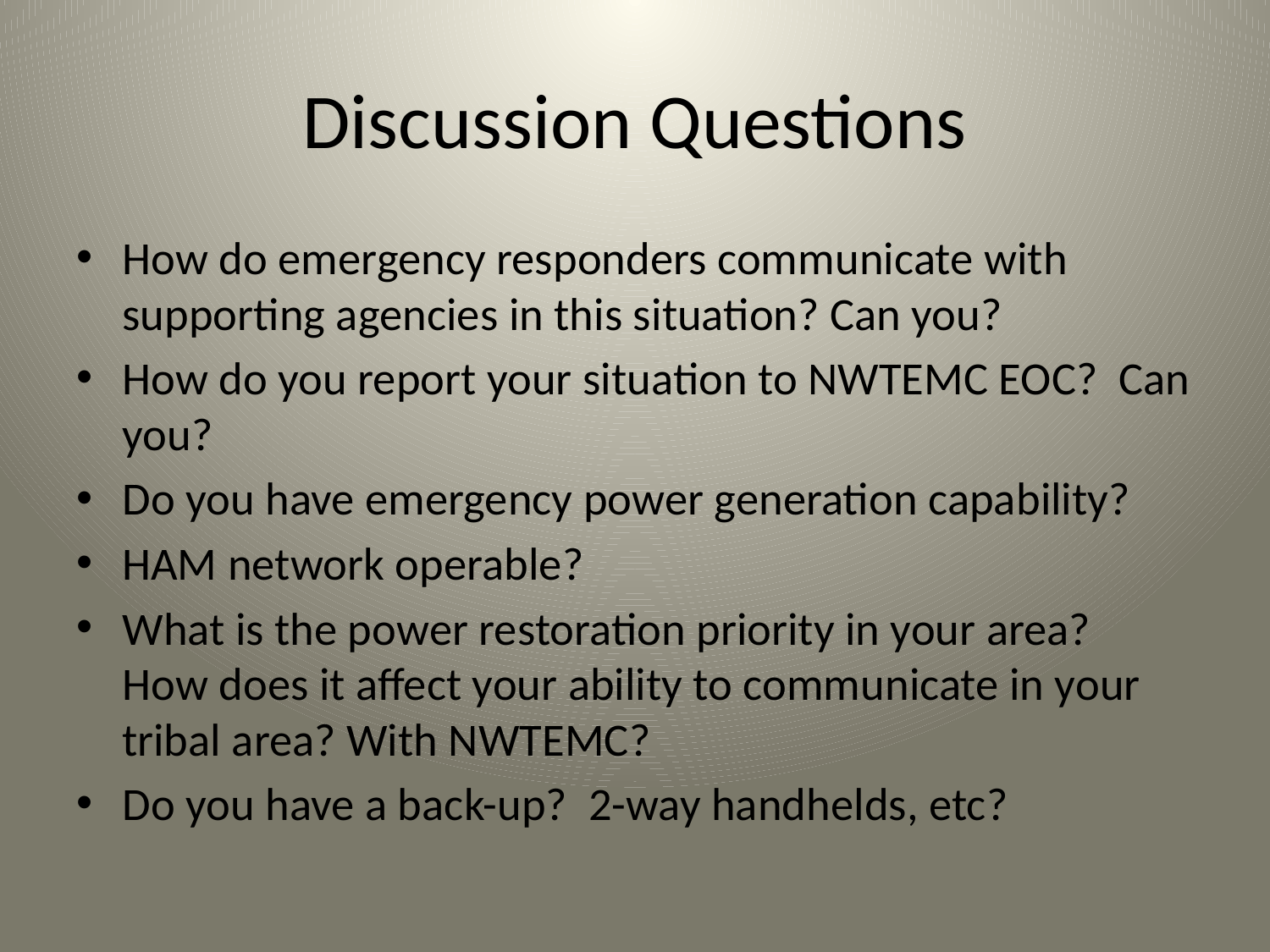

# Discussion Questions
How do emergency responders communicate with supporting agencies in this situation? Can you?
How do you report your situation to NWTEMC EOC?  Can you?
Do you have emergency power generation capability?
HAM network operable?
What is the power restoration priority in your area?  How does it affect your ability to communicate in your tribal area? With NWTEMC?
Do you have a back-up?  2-way handhelds, etc?